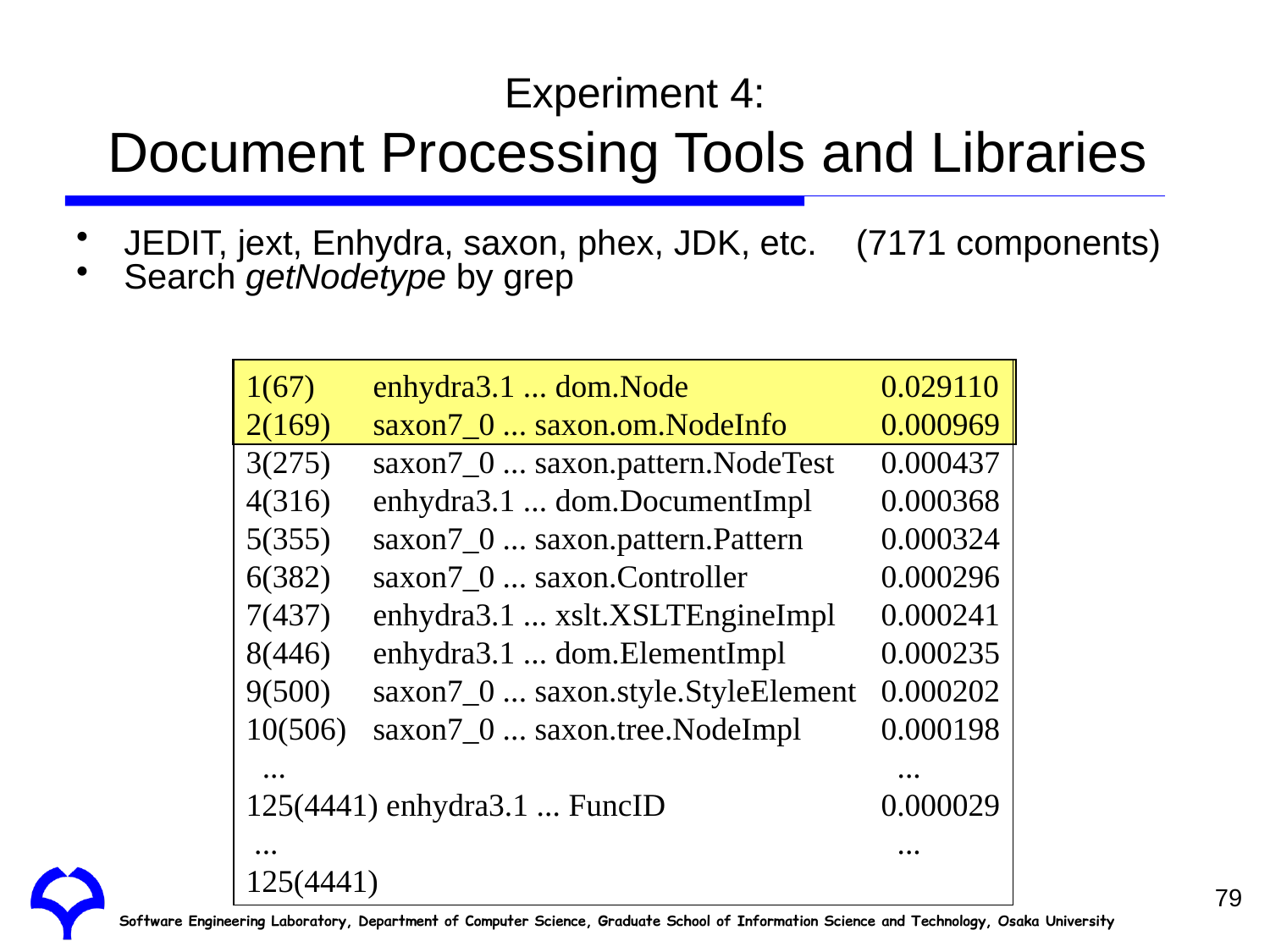

# Experiment 4: Document Processing Tools and Libraries
JEDIT, jext, Enhydra, saxon, phex, JDK, etc.    (7171 components)
Search getNodetype by grep

1(67)	enhydra3.1 ... dom.Node             	0.029110
2(169)	saxon7_0 ... saxon.om.NodeInfo        	0.000969
3(275)	saxon7_0 ... saxon.pattern.NodeTest    	0.000437
4(316)	enhydra3.1 ... dom.DocumentImpl   	0.000368
5(355)	saxon7_0 ... saxon.pattern.Pattern     	0.000324
6(382)	saxon7_0 ... saxon.Controller          	0.000296
7(437)	enhydra3.1 ... xslt.XSLTEngineImpl 	0.000241
8(446)	enhydra3.1 ... dom.ElementImpl    	0.000235
9(500)	saxon7_0 ... saxon.style.StyleElement 	0.000202
10(506)	saxon7_0 ... saxon.tree.NodeImpl       	0.000198
  ...					  ...
125(4441) enhydra3.1 ... FuncID		0.000029
 ...					  ...
125(4441)
79